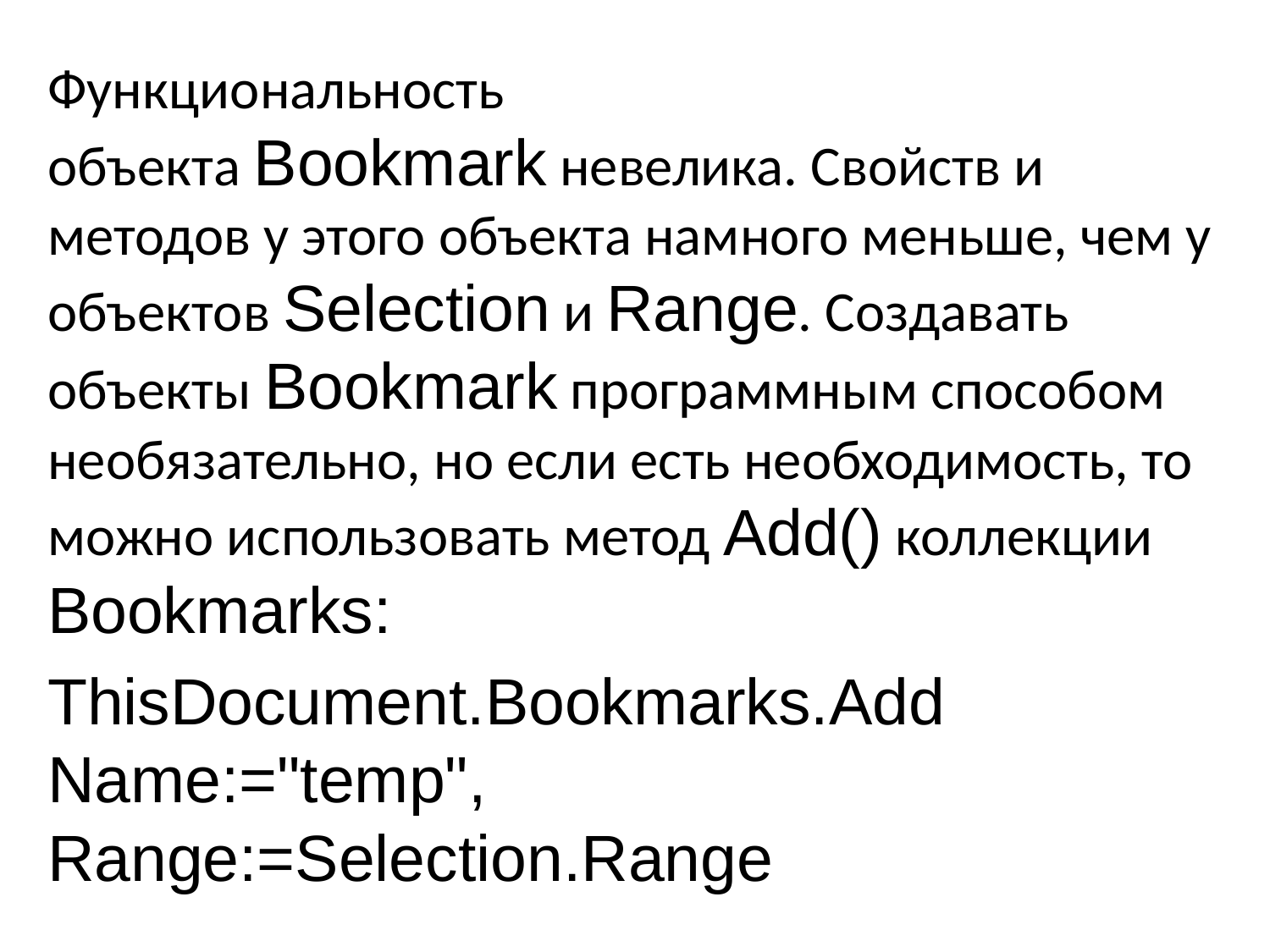

Функциональность объекта Bookmark невелика. Свойств и методов у этого объекта намного меньше, чем у объектов Selection и Range. Создавать объекты Bookmark программным способом необязательно, но если есть необходимость, то можно использовать метод Add() коллекции Bookmarks:
ThisDocument.Bookmarks.Add Name:="temp", Range:=Selection.Range